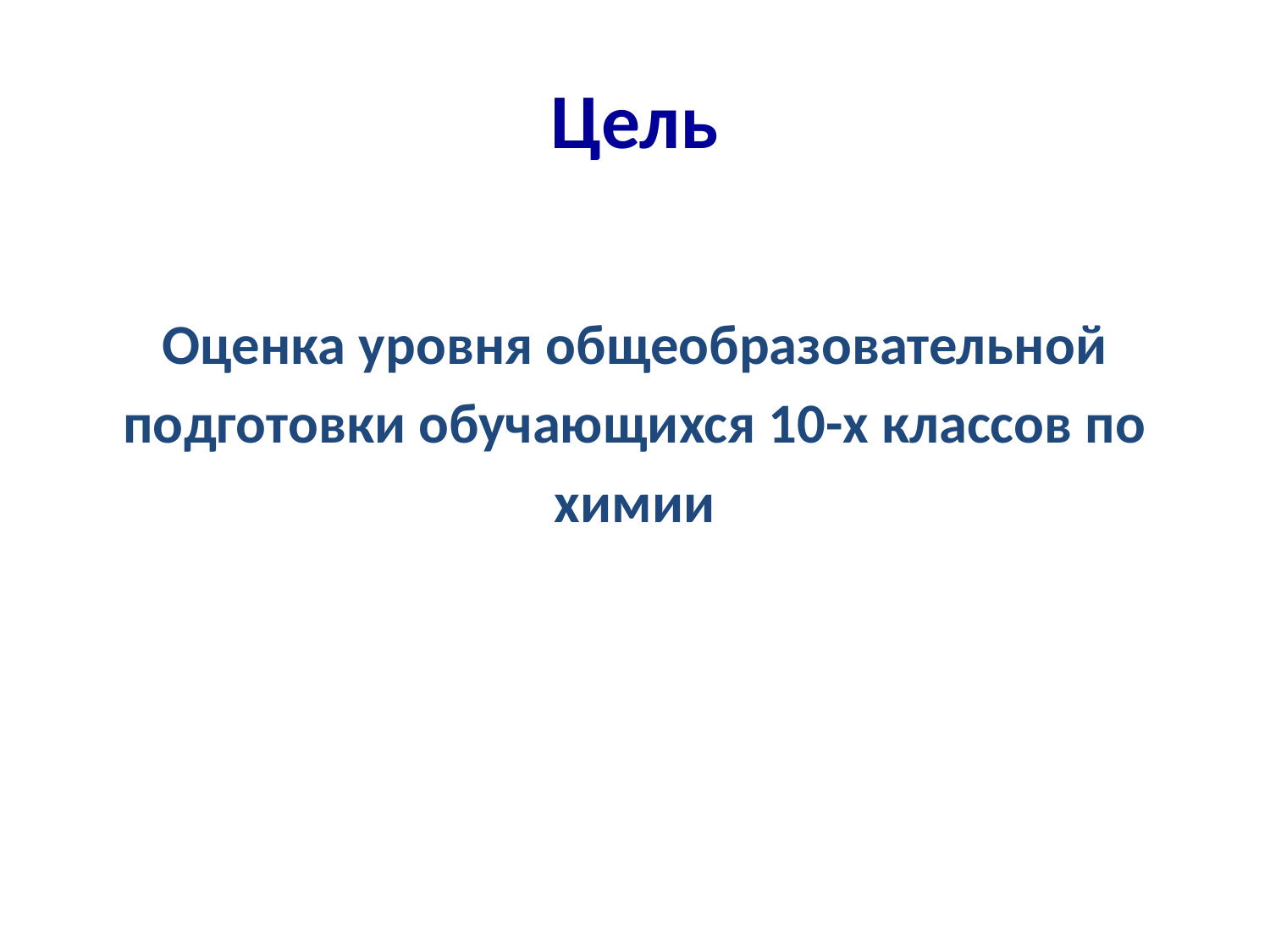

# Цель

Оценка уровня общеобразовательной
 подготовки обучающихся 10-х классов по
химии